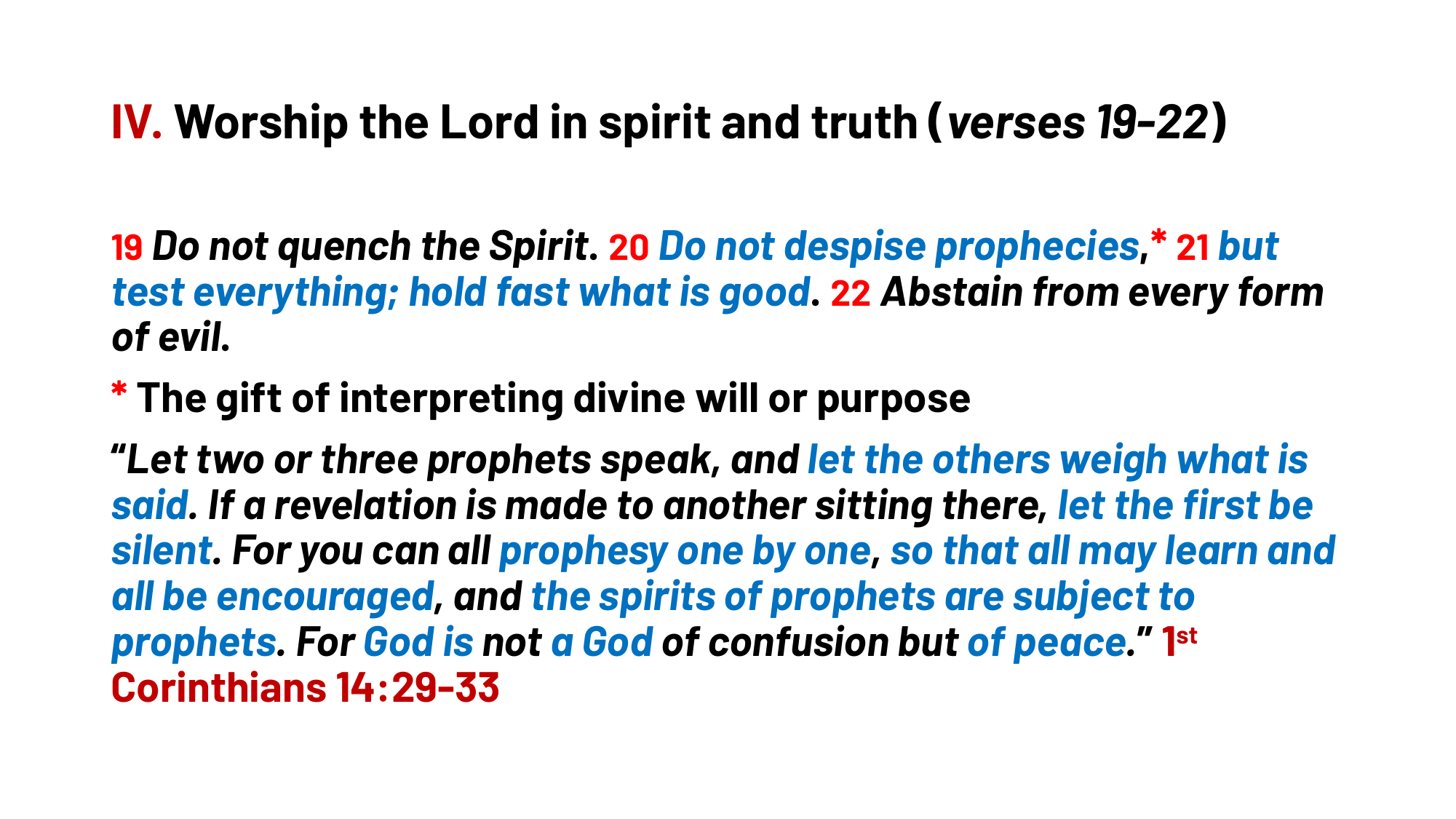

# IV. Worship the Lord in spirit and truth (verses 19-22)
19 Do not quench the Spirit. 20 Do not despise prophecies,* 21 but test everything; hold fast what is good. 22 Abstain from every form of evil.
* The gift of interpreting divine will or purpose
“Let two or three prophets speak, and let the others weigh what is said. If a revelation is made to another sitting there, let the first be silent. For you can all prophesy one by one, so that all may learn and all be encouraged, and the spirits of prophets are subject to prophets. For God is not a God of confusion but of peace.” 1st Corinthians 14:29-33